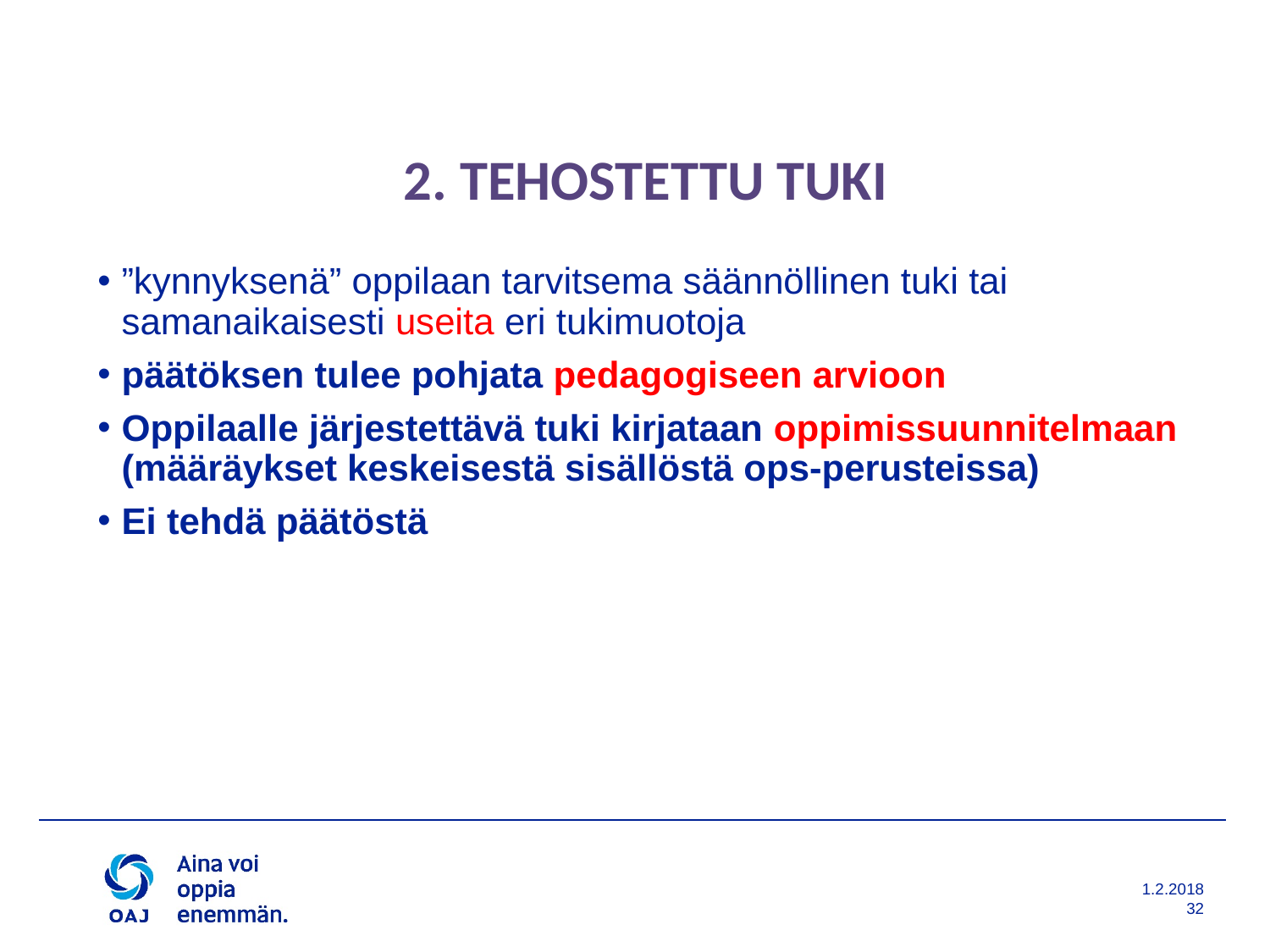

2. TEHOSTETTU TUKI
”kynnyksenä” oppilaan tarvitsema säännöllinen tuki tai samanaikaisesti useita eri tukimuotoja
päätöksen tulee pohjata pedagogiseen arvioon
Oppilaalle järjestettävä tuki kirjataan oppimissuunnitelmaan (määräykset keskeisestä sisällöstä ops-perusteissa)
Ei tehdä päätöstä